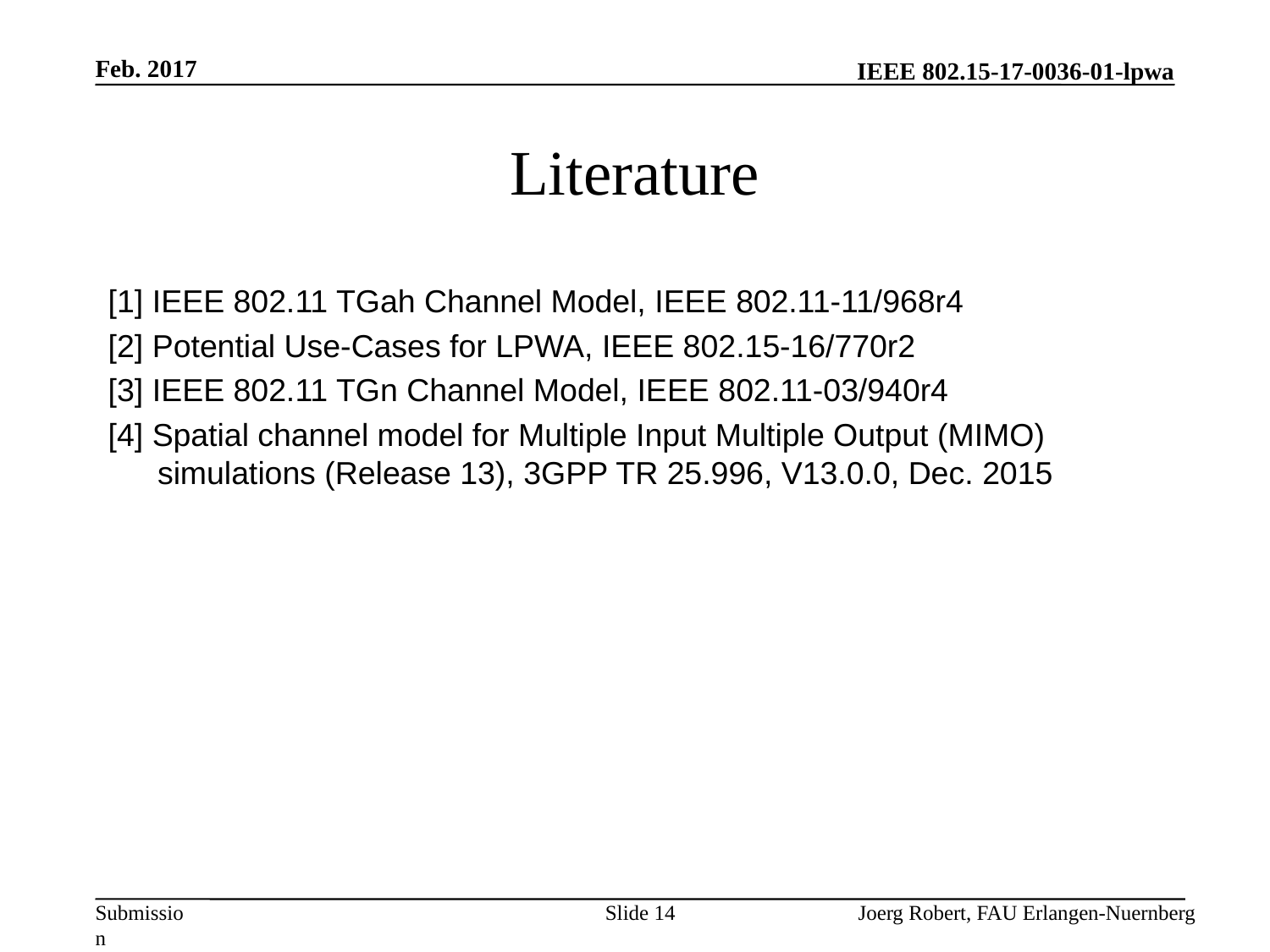

Feb. 2017
# Literature
[1] IEEE 802.11 TGah Channel Model, IEEE 802.11-11/968r4
[2] Potential Use-Cases for LPWA, IEEE 802.15-16/770r2
[3] IEEE 802.11 TGn Channel Model, IEEE 802.11-03/940r4
[4] Spatial channel model for Multiple Input Multiple Output (MIMO) simulations (Release 13), 3GPP TR 25.996, V13.0.0, Dec. 2015

Slide 14
Joerg Robert, FAU Erlangen-Nuernberg